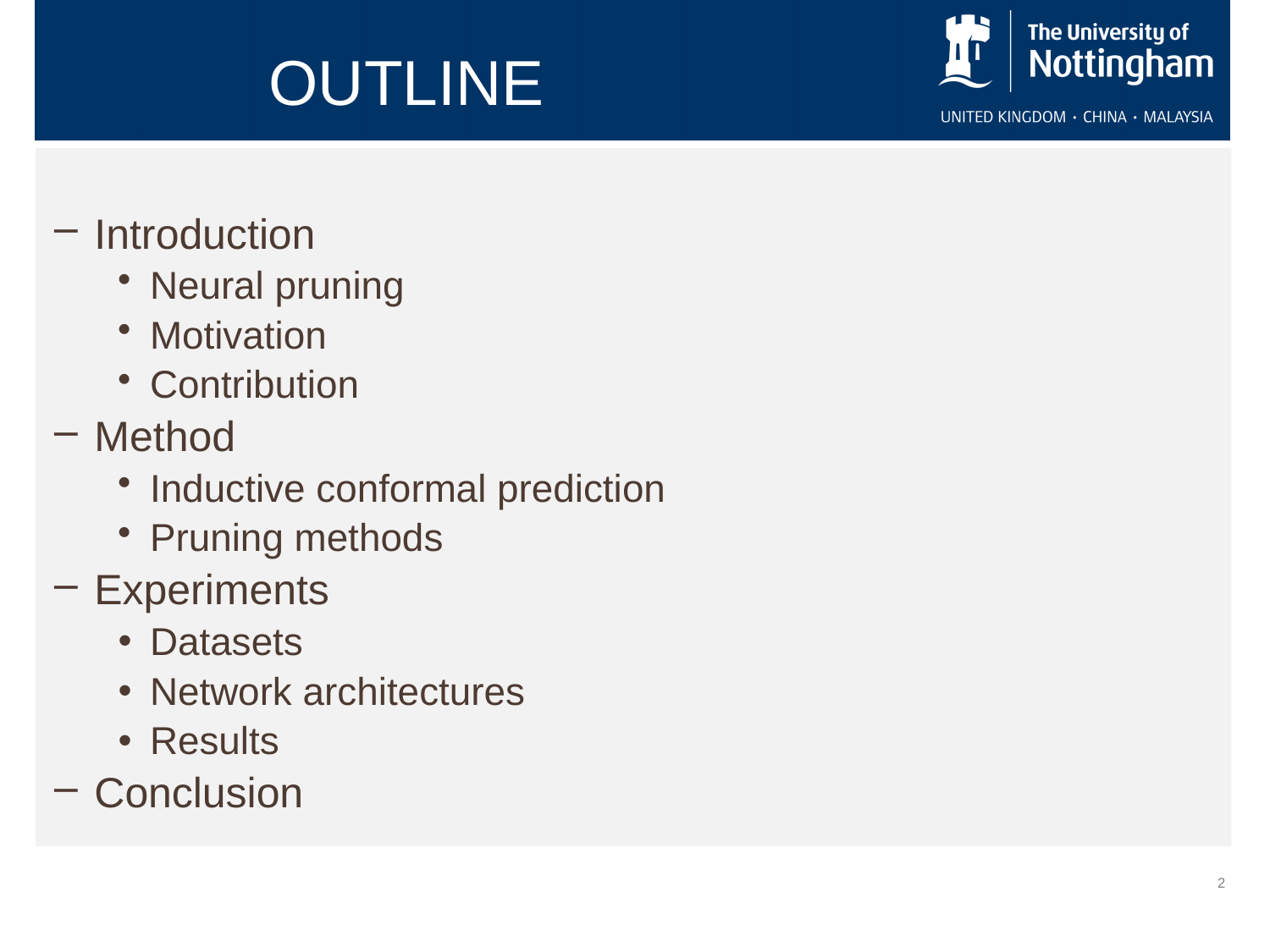

Outline
OUTLINE
Introduction
Neural pruning
Motivation
Contribution
Method
Inductive conformal prediction
Pruning methods
Experiments
Datasets
Network architectures
Results
Conclusion

2